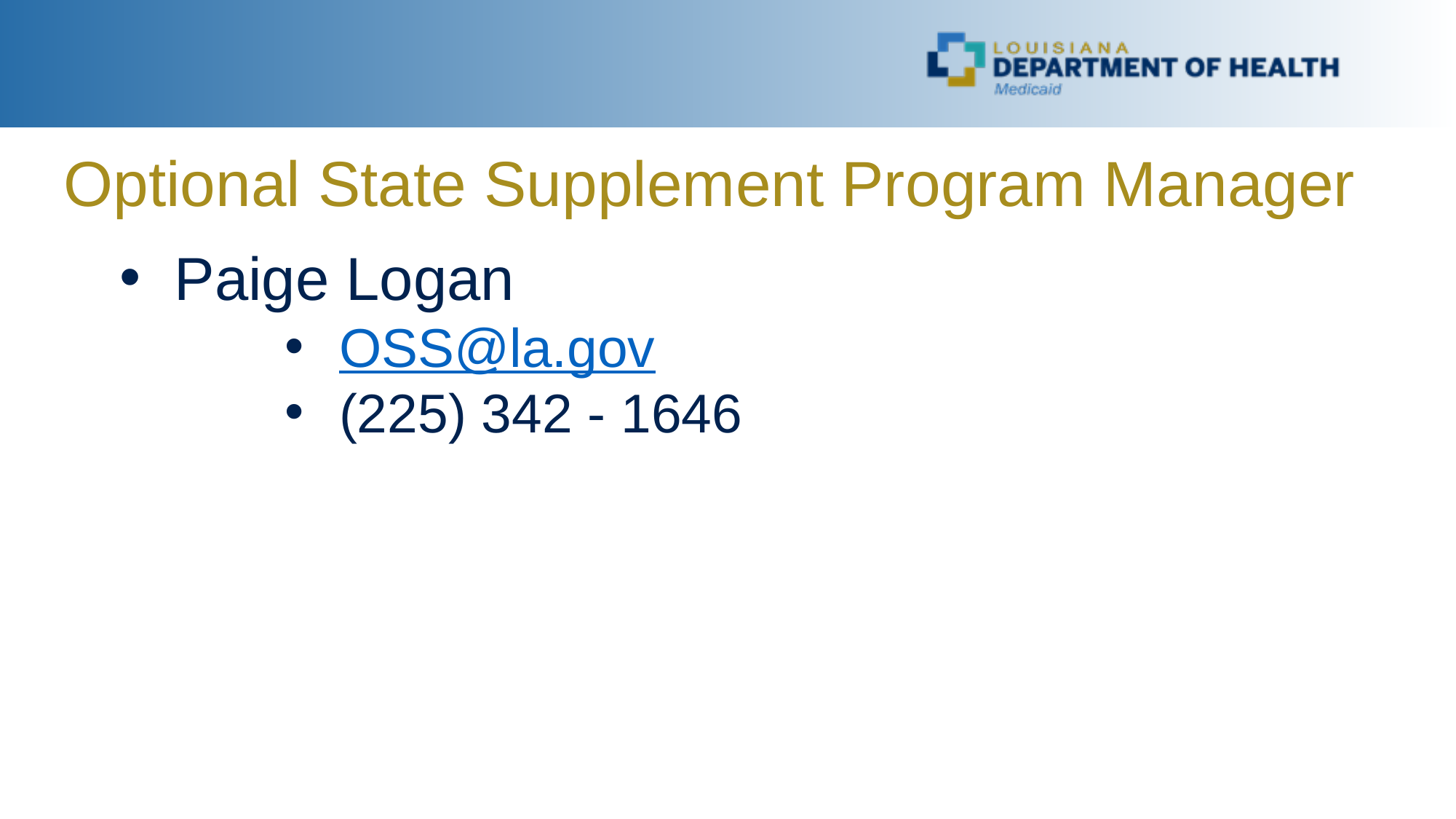

Optional State Supplement Program Manager

Paige Logan
OSS@la.gov
(225) 342 - 1646